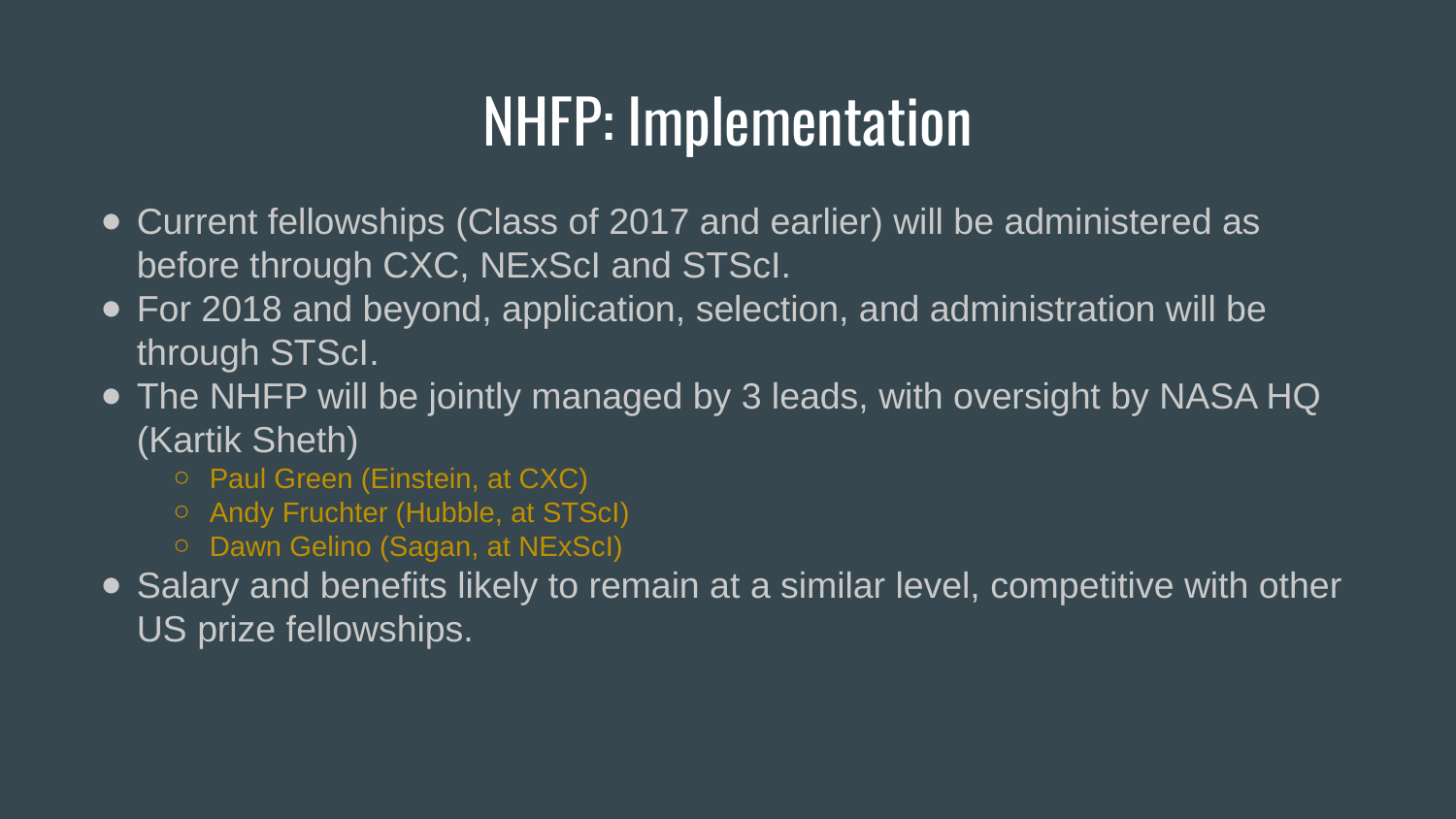

NHFP: Implementation
Current fellowships (Class of 2017 and earlier) will be administered as before through CXC, NExScI and STScI.
For 2018 and beyond, application, selection, and administration will be through STScI.
The NHFP will be jointly managed by 3 leads, with oversight by NASA HQ (Kartik Sheth)
Paul Green (Einstein, at CXC)
Andy Fruchter (Hubble, at STScI)
Dawn Gelino (Sagan, at NExScI)
Salary and benefits likely to remain at a similar level, competitive with other US prize fellowships.